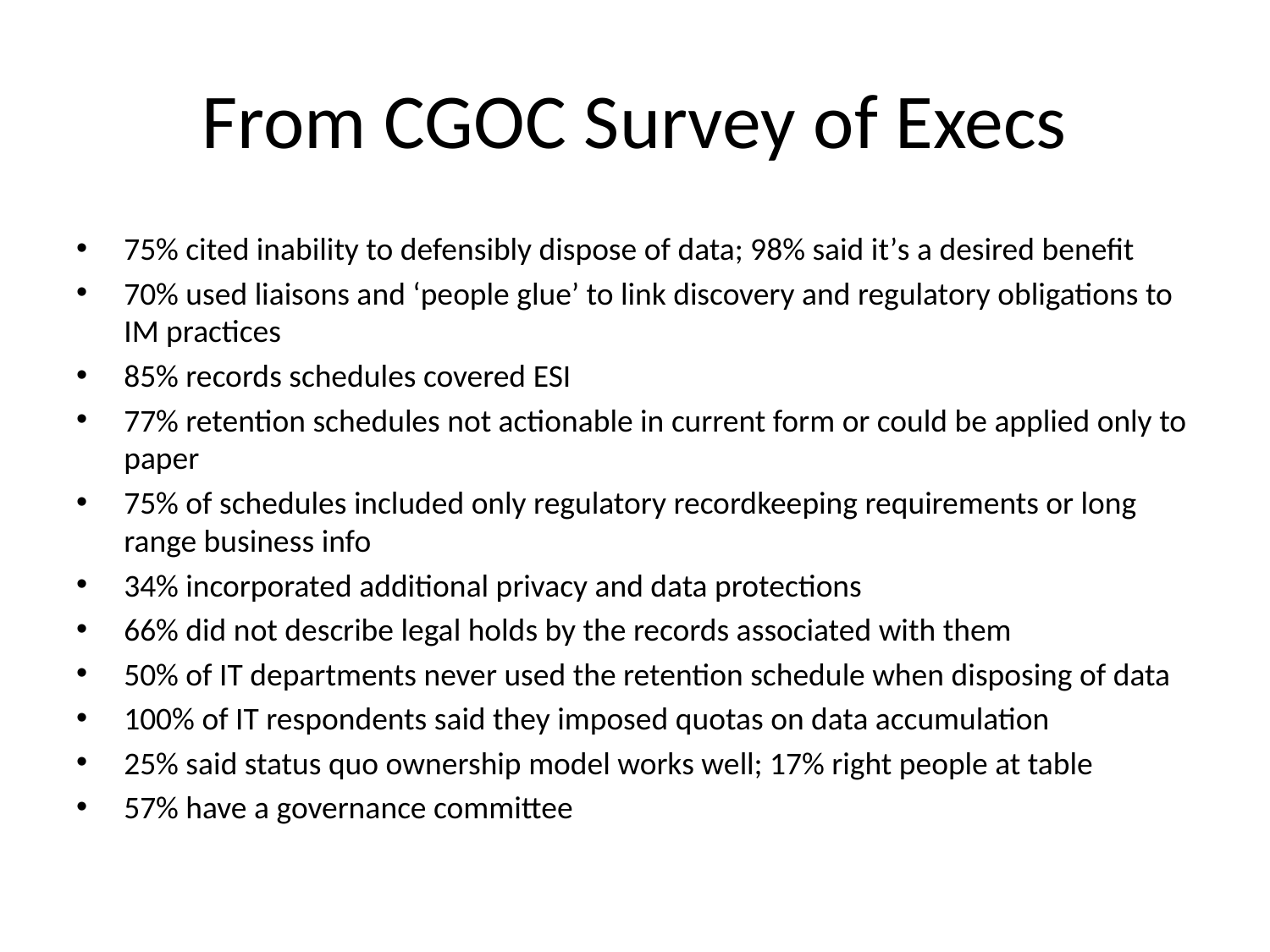

# From CGOC Survey of Execs
75% cited inability to defensibly dispose of data; 98% said it’s a desired benefit
70% used liaisons and ‘people glue’ to link discovery and regulatory obligations to IM practices
85% records schedules covered ESI
77% retention schedules not actionable in current form or could be applied only to paper
75% of schedules included only regulatory recordkeeping requirements or long range business info
34% incorporated additional privacy and data protections
66% did not describe legal holds by the records associated with them
50% of IT departments never used the retention schedule when disposing of data
100% of IT respondents said they imposed quotas on data accumulation
25% said status quo ownership model works well; 17% right people at table
57% have a governance committee